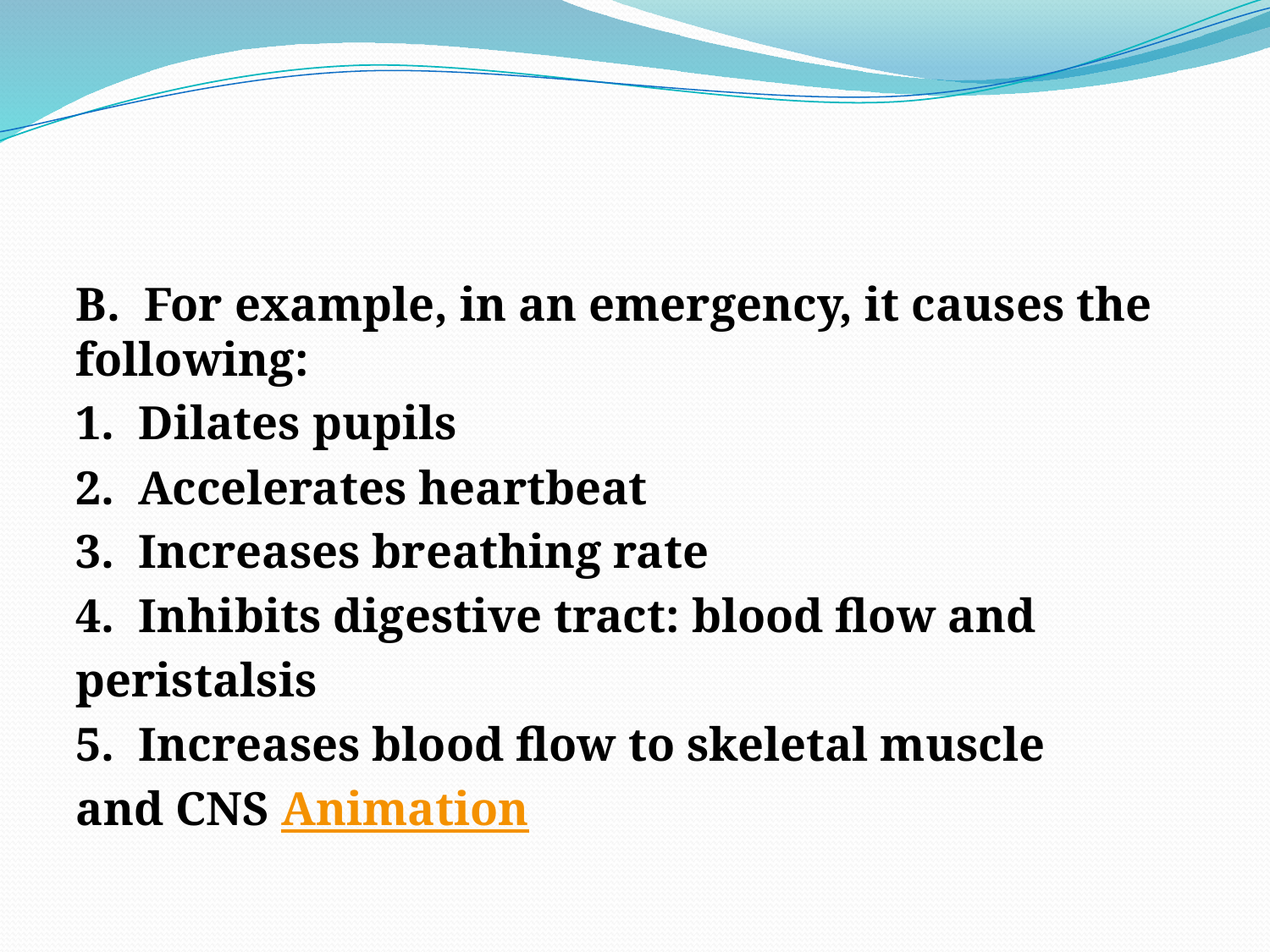

#
B.  For example, in an emergency, it causes the following:
1.  Dilates pupils
2.  Accelerates heartbeat
3.  Increases breathing rate
4.  Inhibits digestive tract: blood flow and
peristalsis
5.  Increases blood flow to skeletal muscle
and CNS Animation